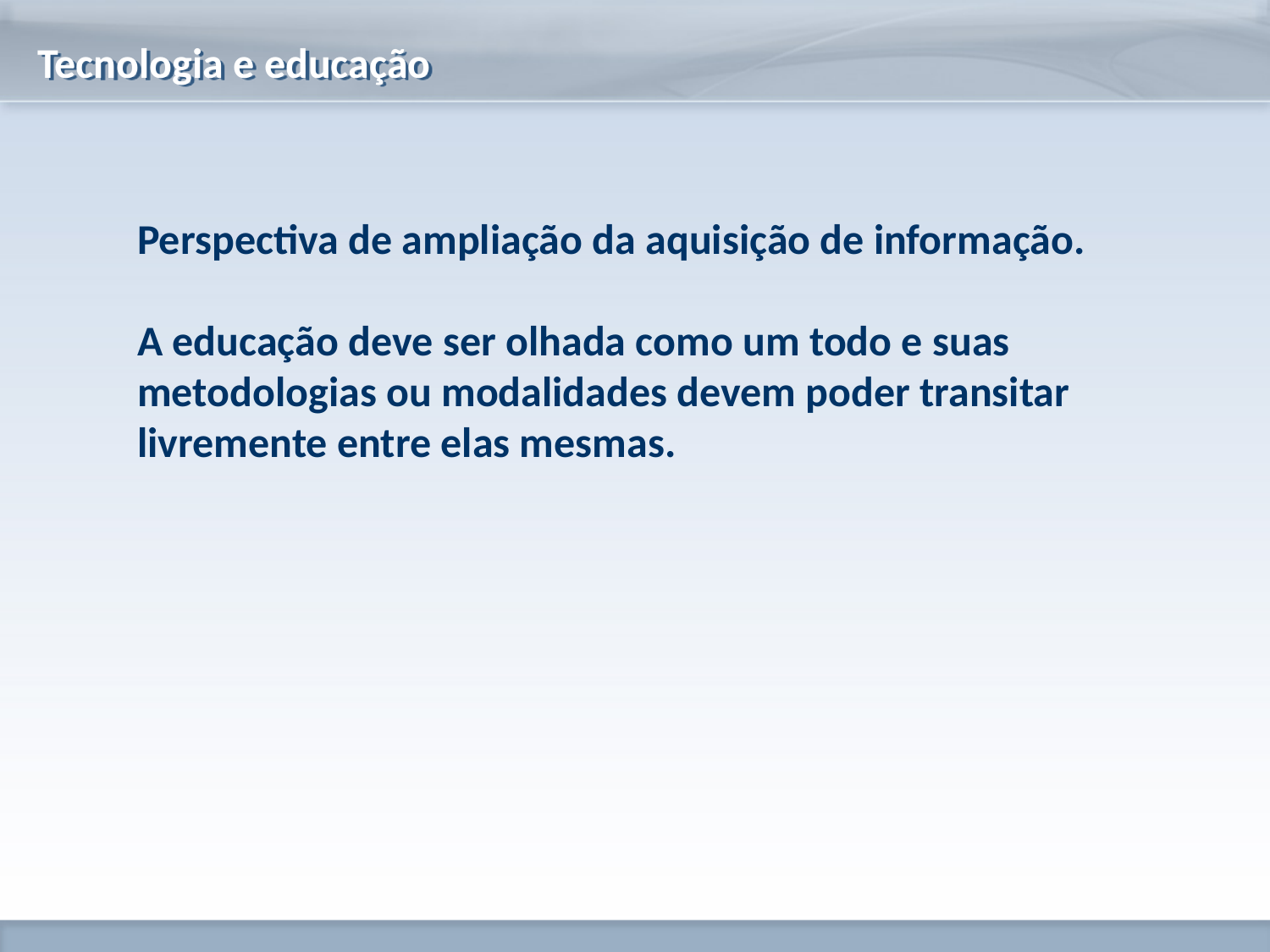

Tecnologia e educação
Perspectiva de ampliação da aquisição de informação.

A educação deve ser olhada como um todo e suas metodologias ou modalidades devem poder transitar livremente entre elas mesmas.